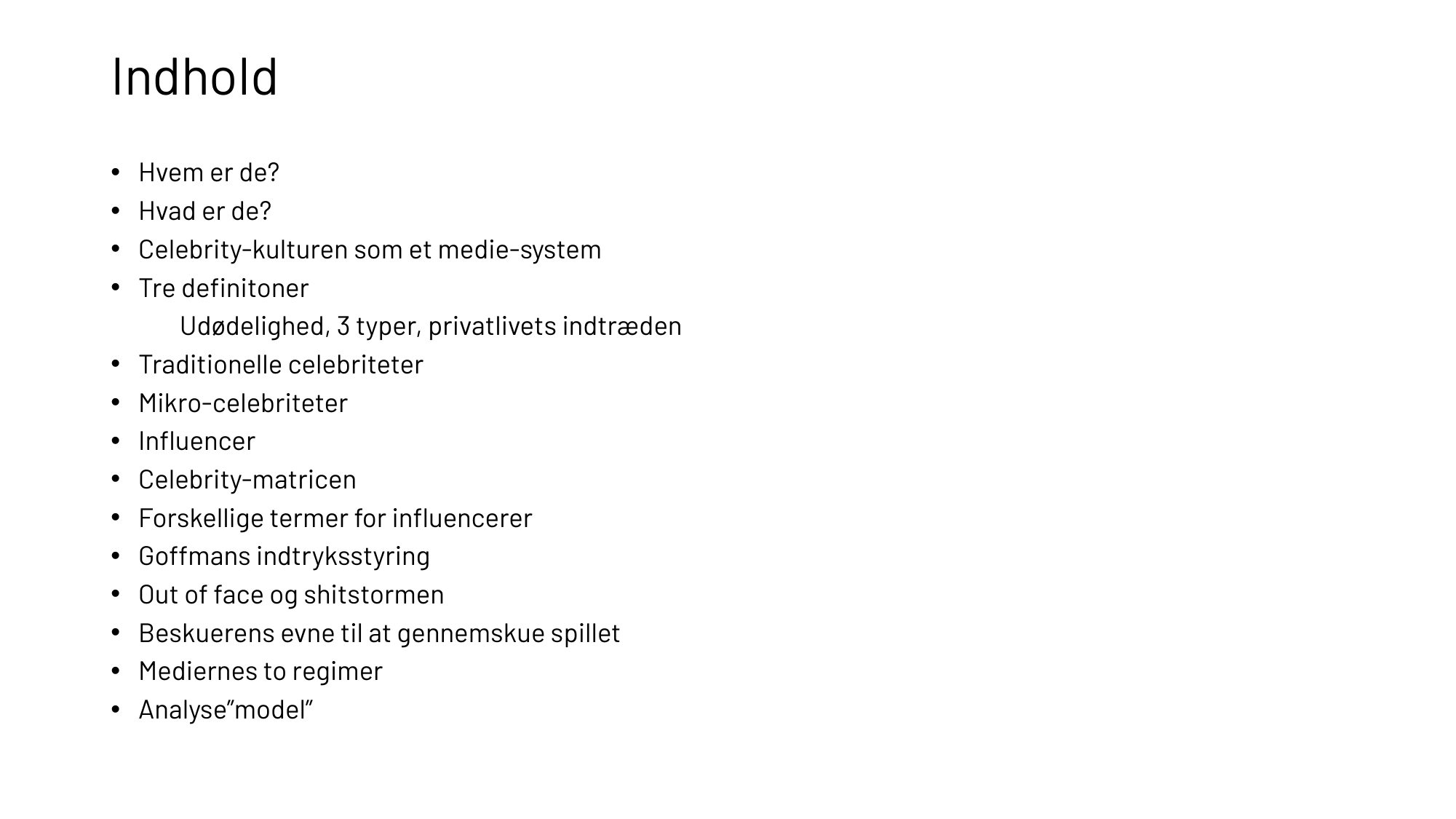

# Indhold

Hvem er de?
Hvad er de?
Celebrity-kulturen som et medie-system
Tre definitoner
	Udødelighed, 3 typer, privatlivets indtræden
Traditionelle celebriteter
Mikro-celebriteter
Influencer
Celebrity-matricen
Forskellige termer for influencerer
Goffmans indtryksstyring
Out of face og shitstormen
Beskuerens evne til at gennemskue spillet
Mediernes to regimer
Analyse”model”